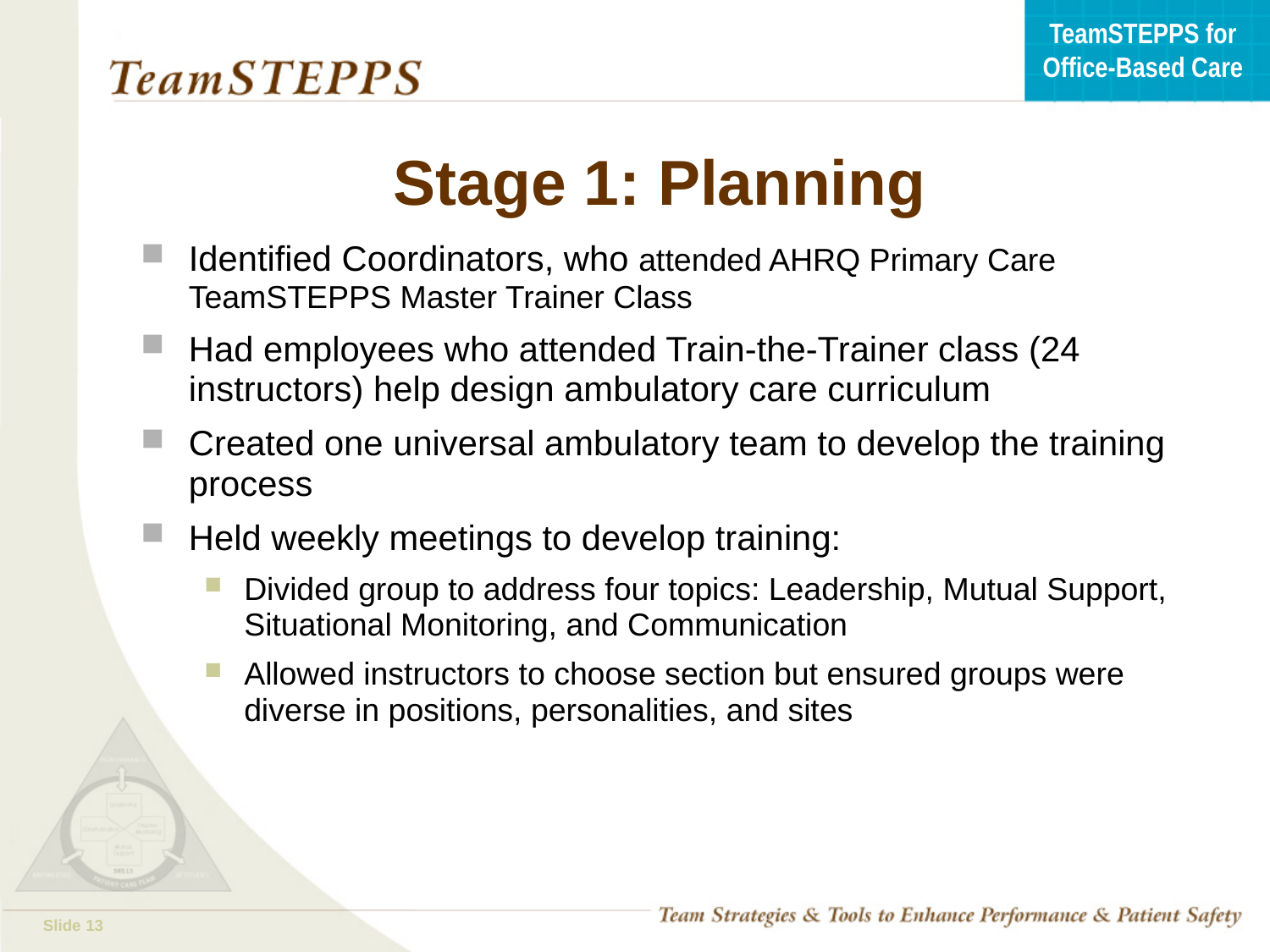

# Stage 1: Planning
Identified Coordinators, who attended AHRQ Primary Care TeamSTEPPS Master Trainer Class
Had employees who attended Train-the-Trainer class (24 instructors) help design ambulatory care curriculum
Created one universal ambulatory team to develop the training process
Held weekly meetings to develop training:
Divided group to address four topics: Leadership, Mutual Support, Situational Monitoring, and Communication
Allowed instructors to choose section but ensured groups were diverse in positions, personalities, and sites